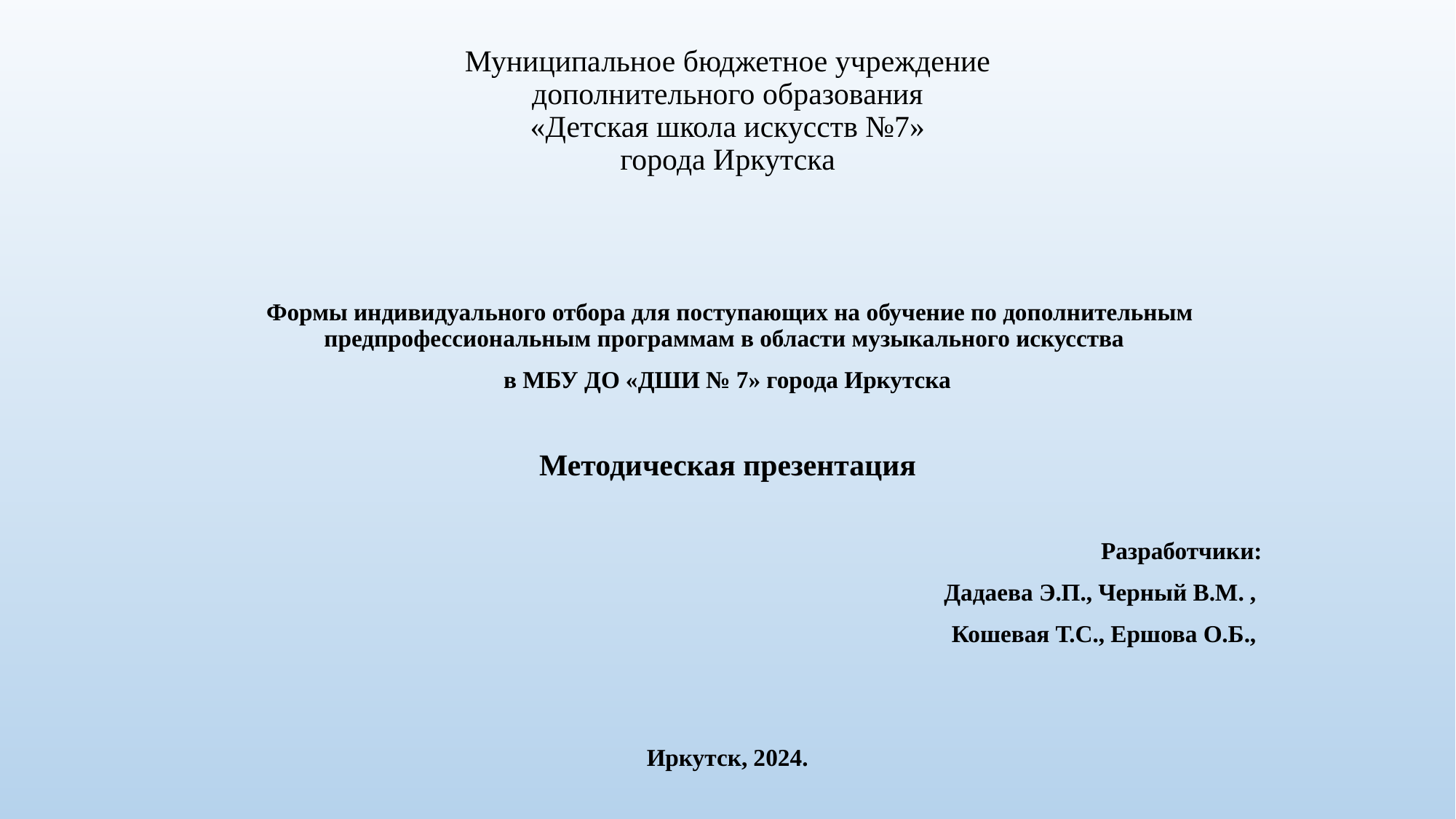

# Муниципальное бюджетное учреждение дополнительного образования «Детская школа искусств №7» города Иркутска
 Формы индивидуального отбора для поступающих на обучение по дополнительным предпрофессиональным программам в области музыкального искусства
в МБУ ДО «ДШИ № 7» города Иркутска

Методическая презентация

Разработчики:
Дадаева Э.П., Черный В.М. ,
Кошевая Т.С., Ершова О.Б.,

Иркутск, 2024.